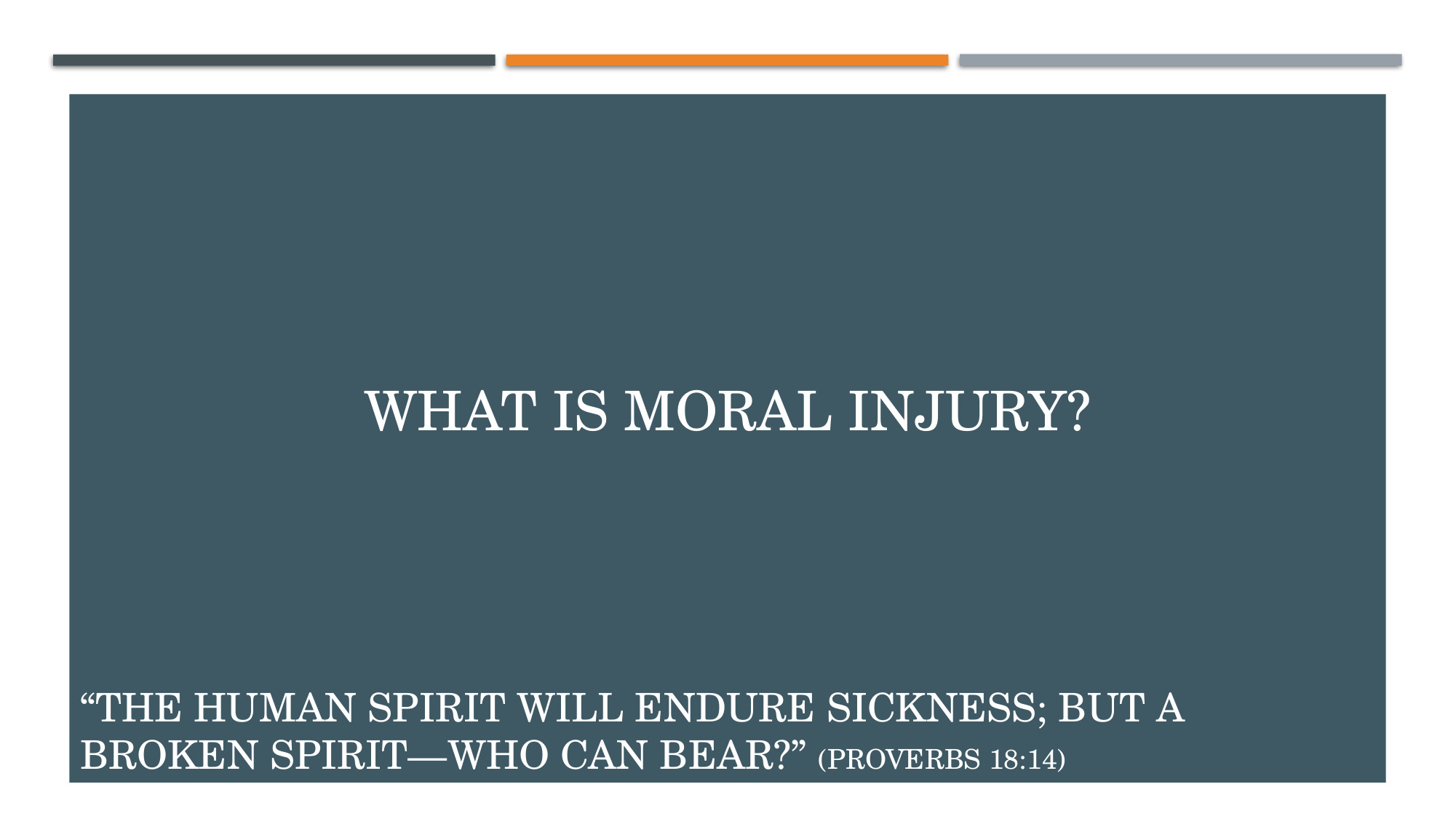

# “The human spirit will endure sickness; but a broken spirit—who can bear?” (Proverbs 18:14)
WHAT IS MORAL INJURY?